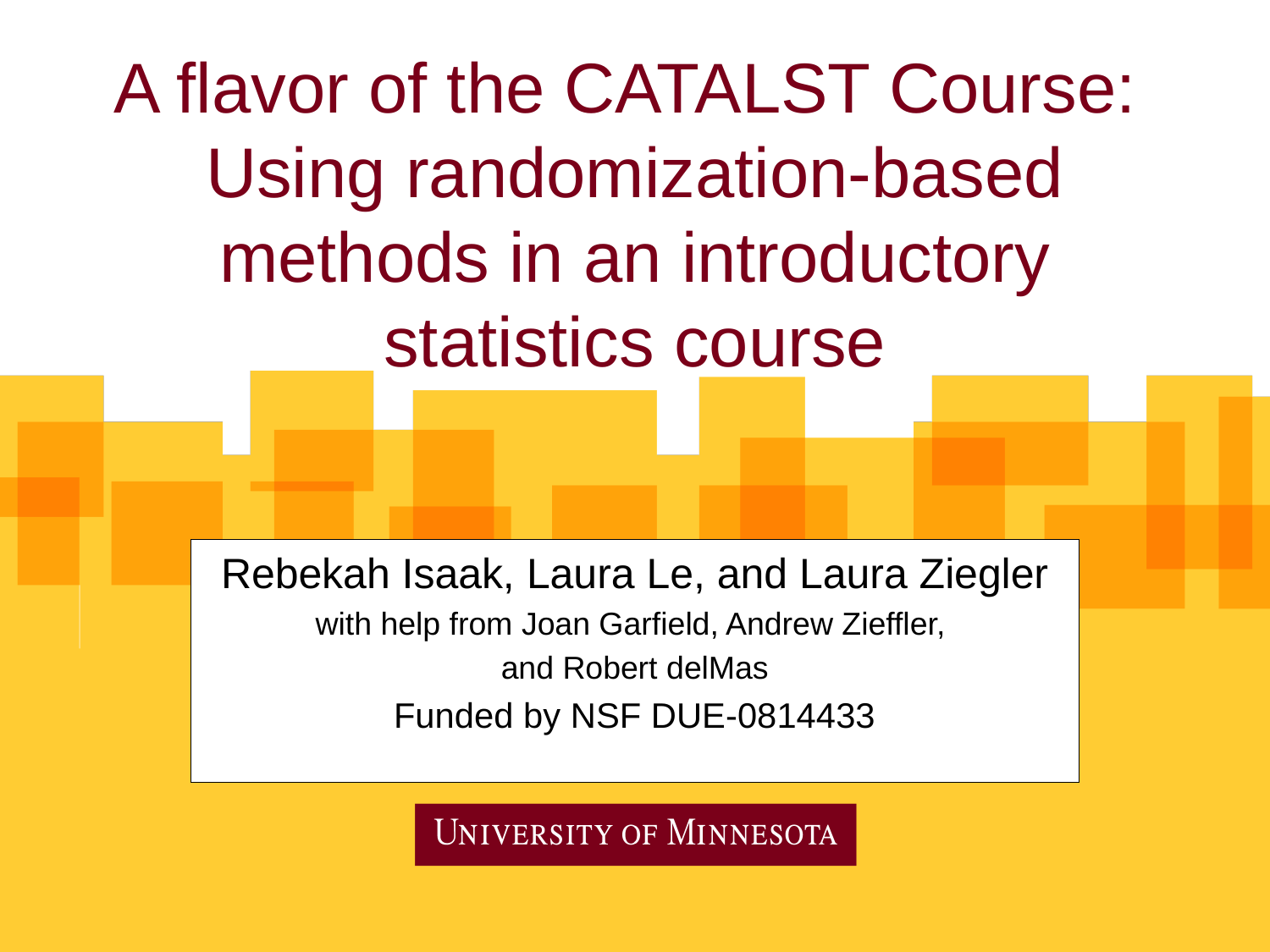

# A flavor of the CATALST Course: Using randomization-based methods in an introductory statistics course

Rebekah Isaak, Laura Le, and Laura Ziegler
with help from Joan Garfield, Andrew Zieffler,
and Robert delMas
 Funded by NSF DUE-0814433